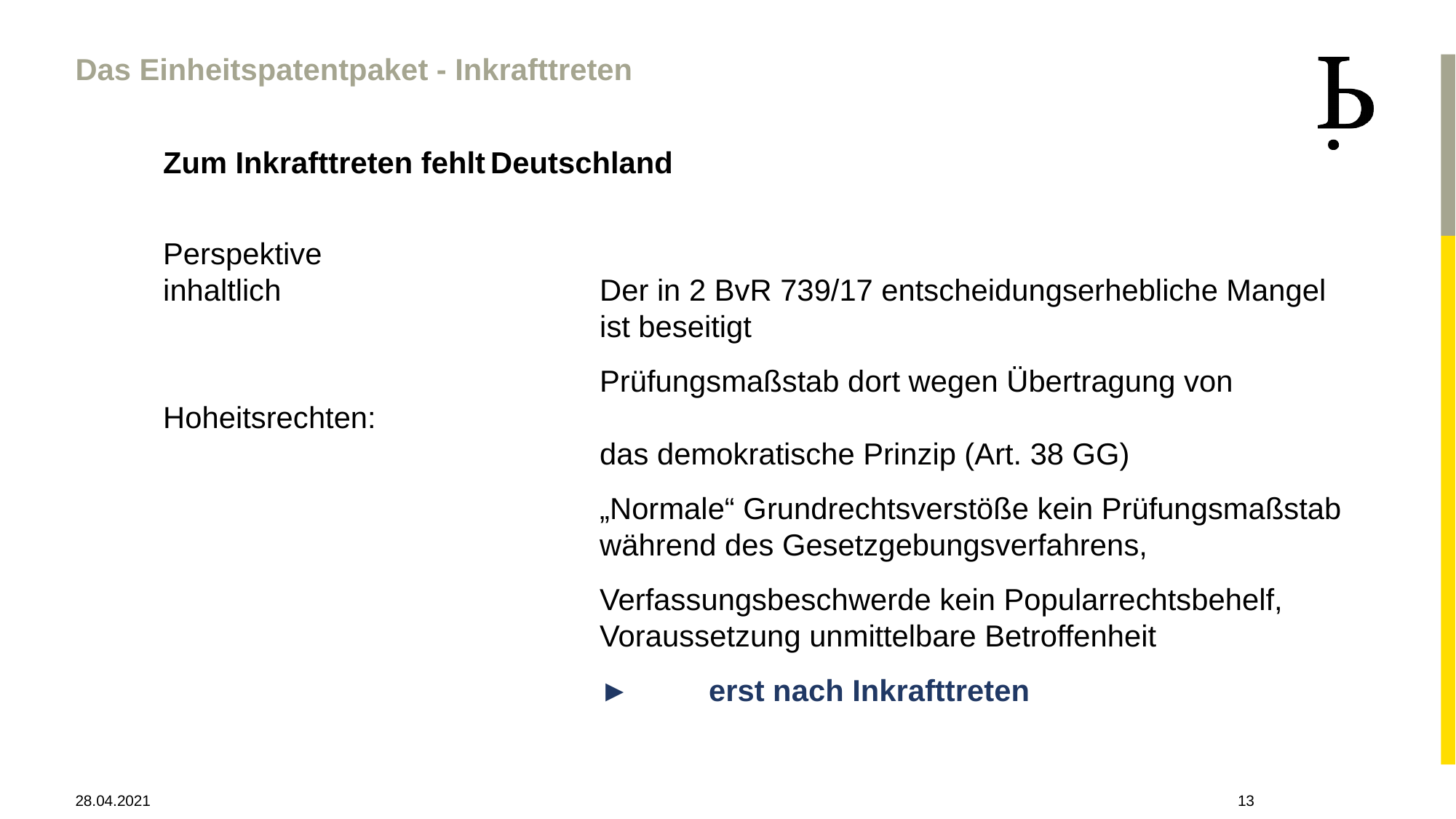

Das Einheitspatentpaket - Inkrafttreten
Zum Inkrafttreten fehlt	Deutschland
Perspektive
inhaltlich			Der in 2 BvR 739/17 entscheidungserhebliche Mangel
				ist beseitigt
				Prüfungsmaßstab dort wegen Übertragung von Hoheitsrechten:
				das demokratische Prinzip (Art. 38 GG)
				„Normale“ Grundrechtsverstöße kein Prüfungsmaßstab
				während des Gesetzgebungsverfahrens,
				Verfassungsbeschwerde kein Popularrechtsbehelf,
				Voraussetzung unmittelbare Betroffenheit
				►	erst nach Inkrafttreten
28.04.2021
13